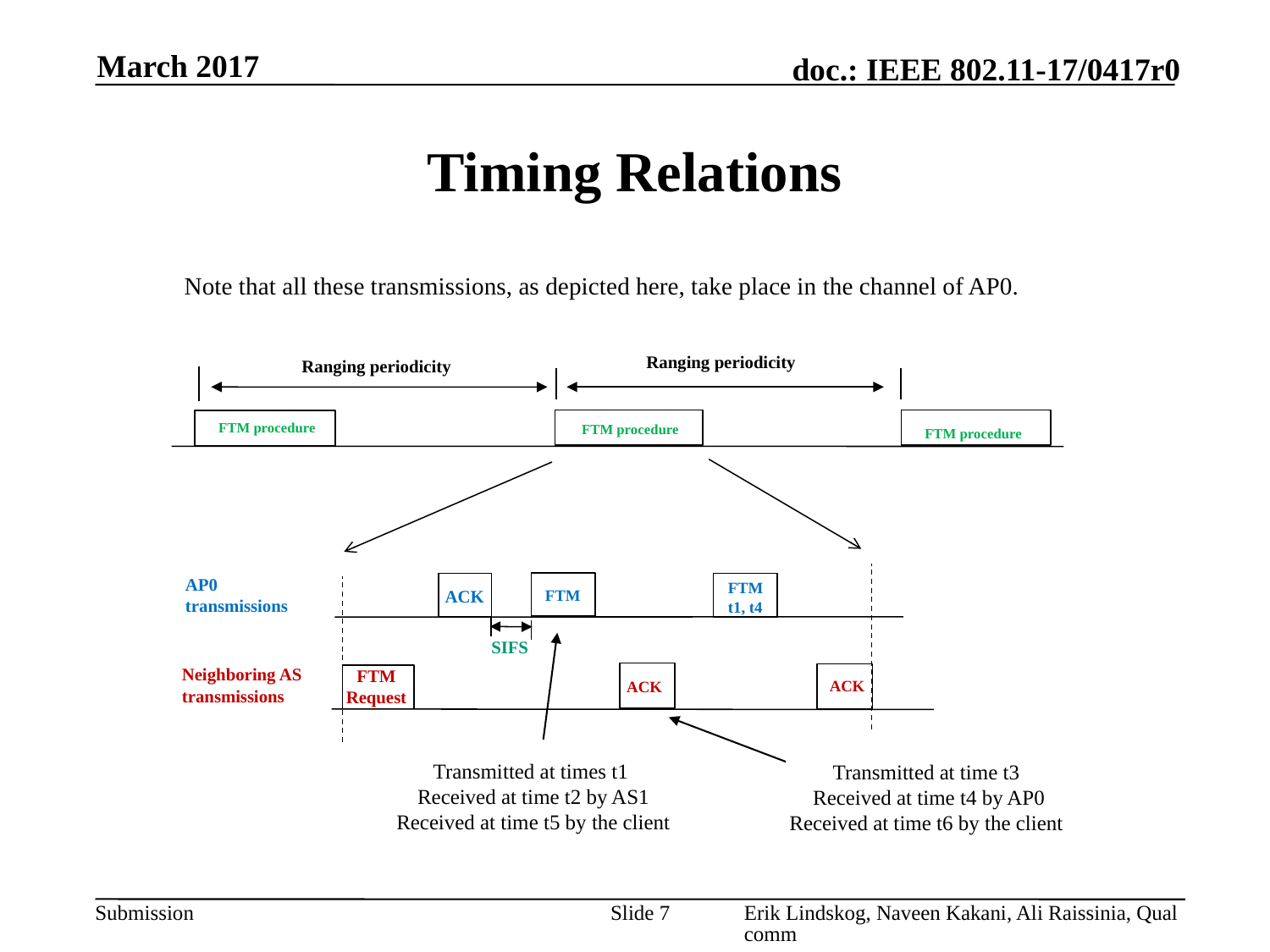

March 2017
# Timing Relations
Note that all these transmissions, as depicted here, take place in the channel of AP0.
Ranging periodicity
Ranging periodicity

FTM procedure
FTM procedure
FTM procedure
AP0 transmissions
FTM
t1, t4

ACK
 FTM
SIFS
Neighboring AS transmissions
FTM Request

ACK
ACK
Transmitted at times t1
Received at time t2 by AS1
Received at time t5 by the client
Transmitted at time t3
Received at time t4 by AP0
Received at time t6 by the client
Slide 7
Erik Lindskog, Naveen Kakani, Ali Raissinia, Qualcomm